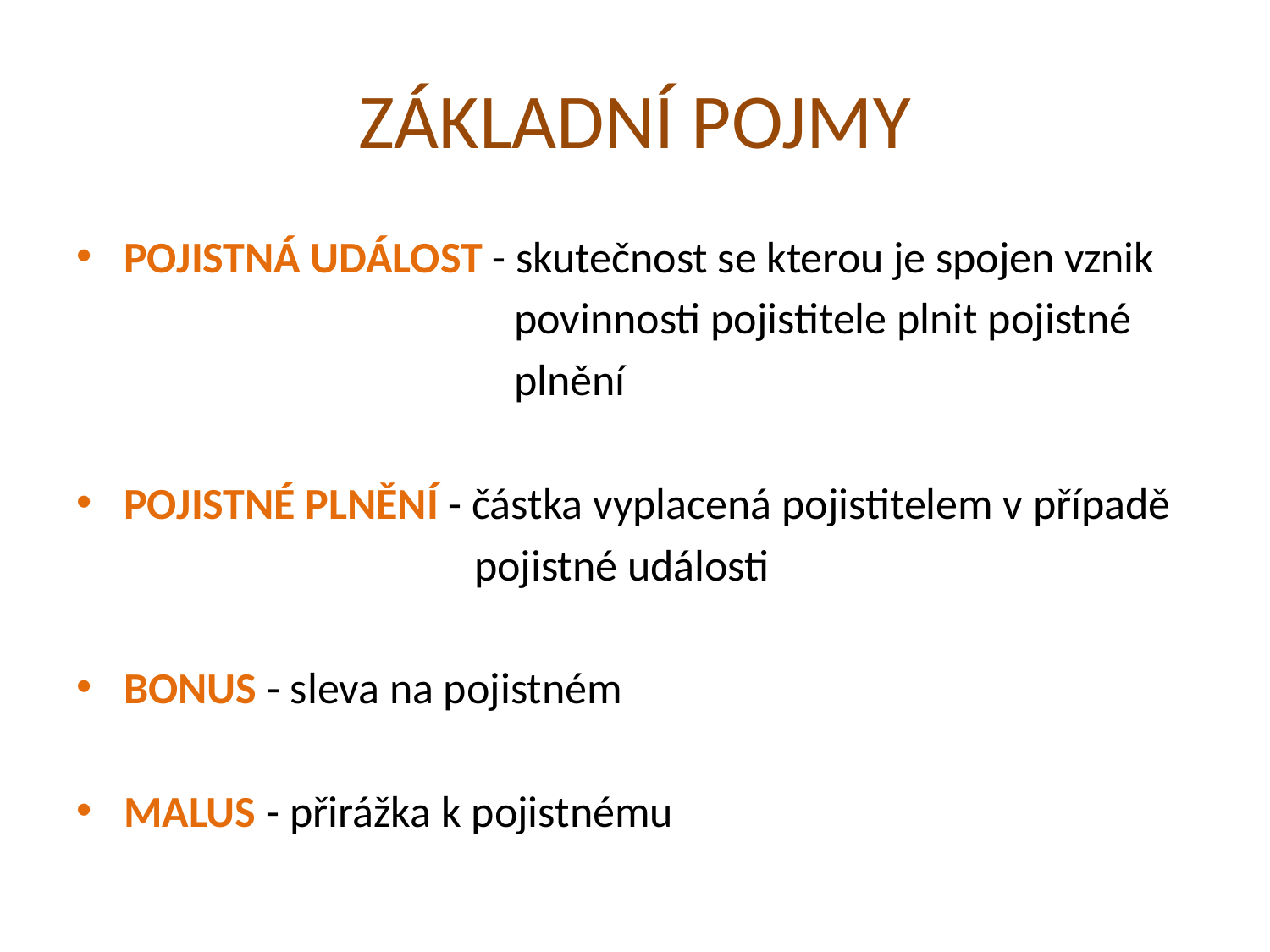

# ZÁKLADNÍ POJMY
POJISTNÁ UDÁLOST - skutečnost se kterou je spojen vznik
                                            povinnosti pojistitele plnit pojistné
                                            plnění

POJISTNÉ PLNĚNÍ - částka vyplacená pojistitelem v případě
                                        pojistné události

BONUS - sleva na pojistném

MALUS - přirážka k pojistnému